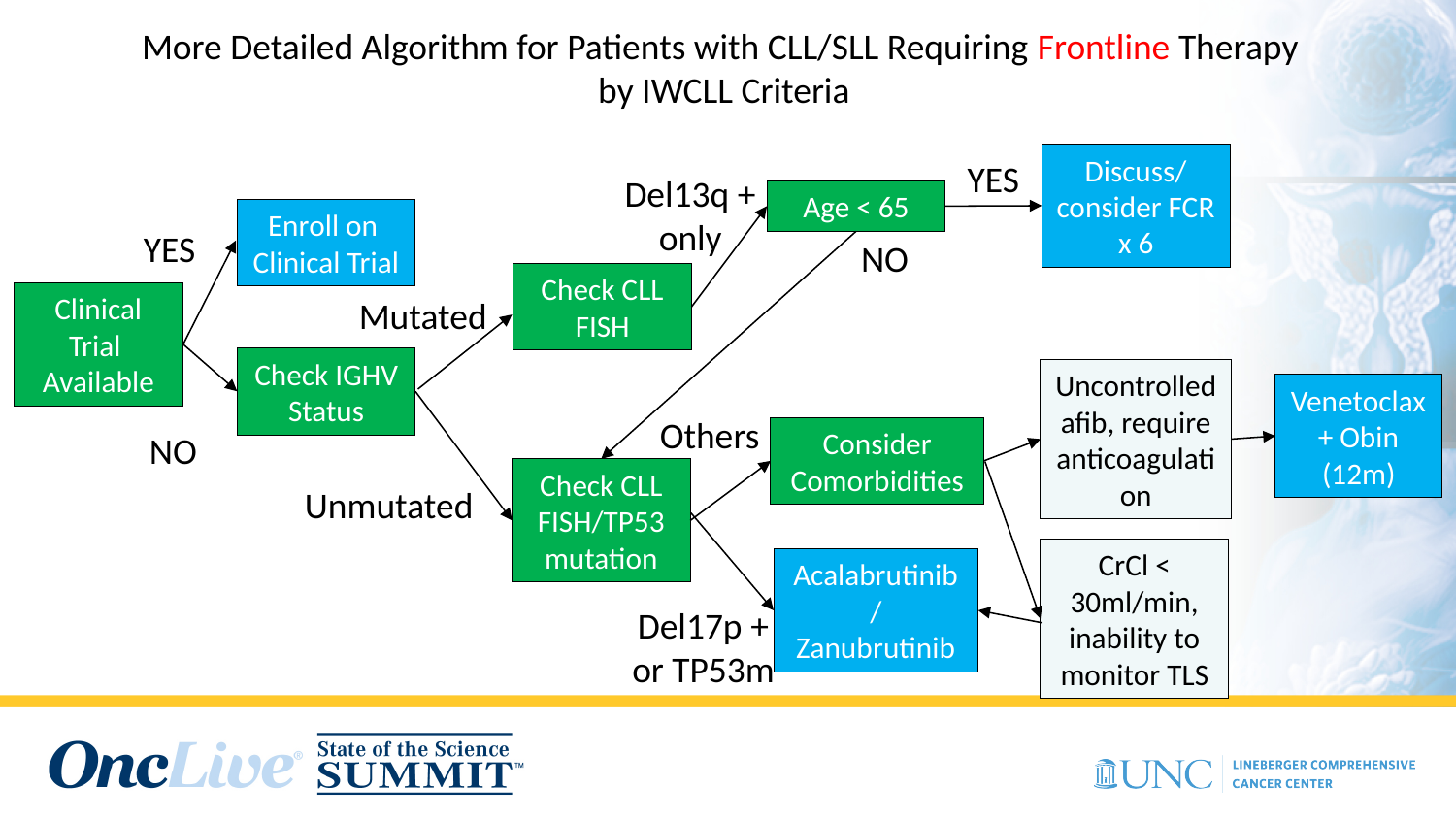

More Detailed Algorithm for Patients with CLL/SLL Requiring Frontline Therapy
by IWCLL Criteria
Discuss/ consider FCR x 6
YES
Del13q +
only
Age < 65
Enroll on
Clinical Trial
YES
NO
Check CLL FISH
Clinical Trial
Available
Mutated
Check IGHV Status
Uncontrolled afib, require anticoagulation
Venetoclax + Obin (12m)
Others
Consider Comorbidities
NO
Check CLL FISH/TP53 mutation
Unmutated
CrCl < 30ml/min, inability to monitor TLS
Acalabrutinib/
Zanubrutinib
Del17p + or TP53m